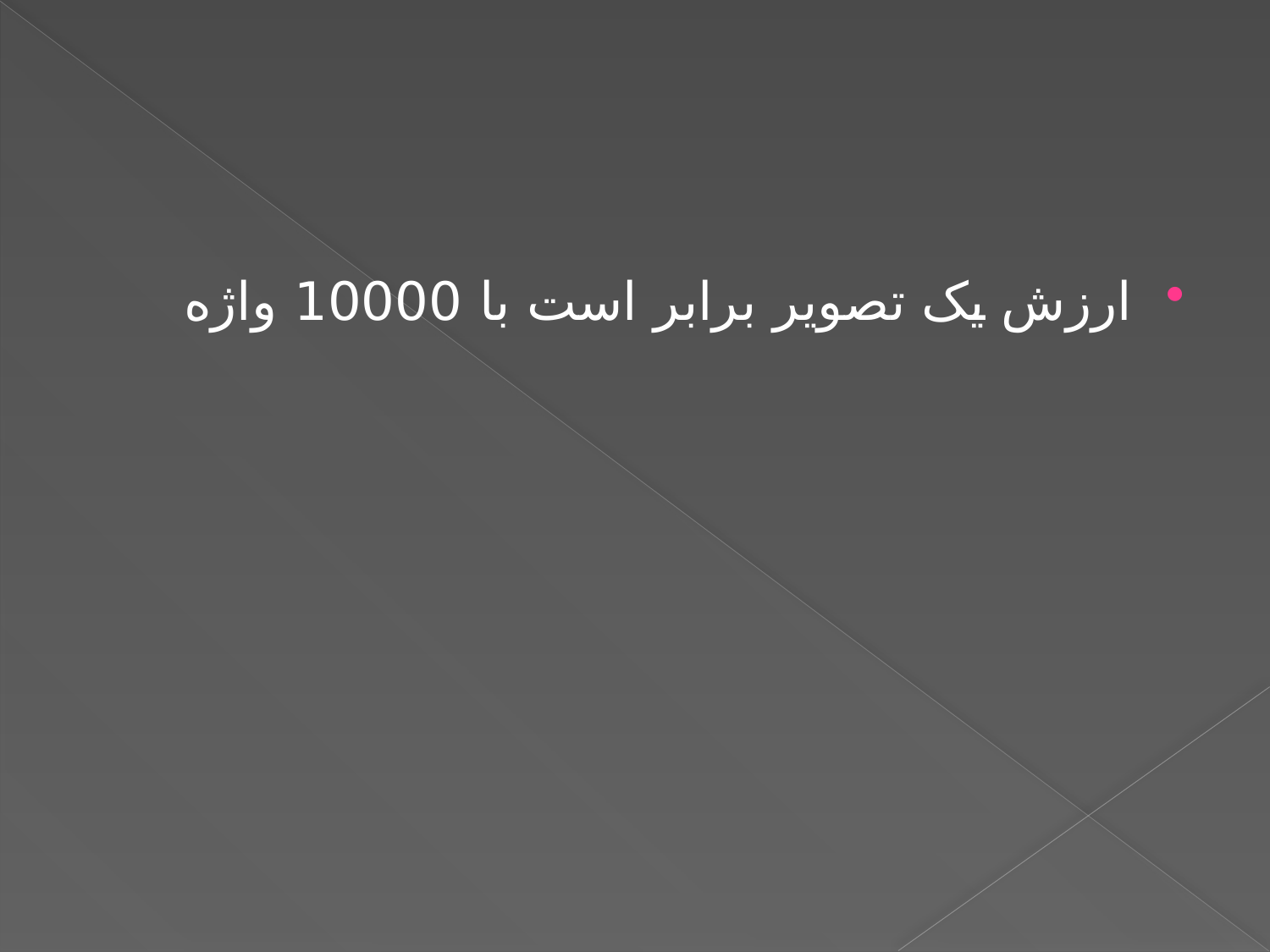

#
ارزش یک تصویر برابر است با 10000 واژه